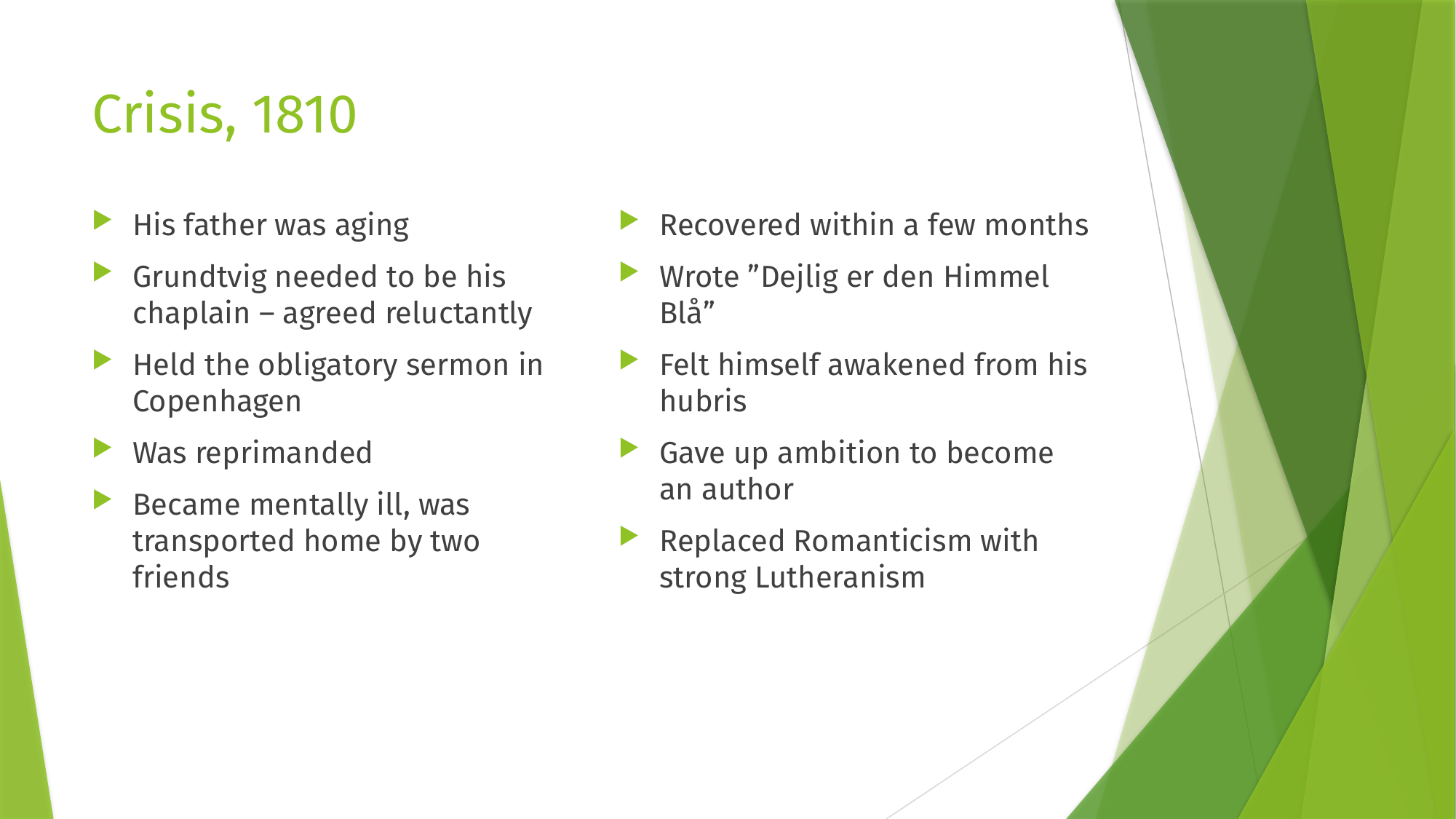

# Crisis, 1810
His father was aging
Grundtvig needed to be his chaplain – agreed reluctantly
Held the obligatory sermon in Copenhagen
Was reprimanded
Became mentally ill, was transported home by two friends
Recovered within a few months
Wrote ”Dejlig er den Himmel Blå”
Felt himself awakened from his hubris
Gave up ambition to become an author
Replaced Romanticism with strong Lutheranism